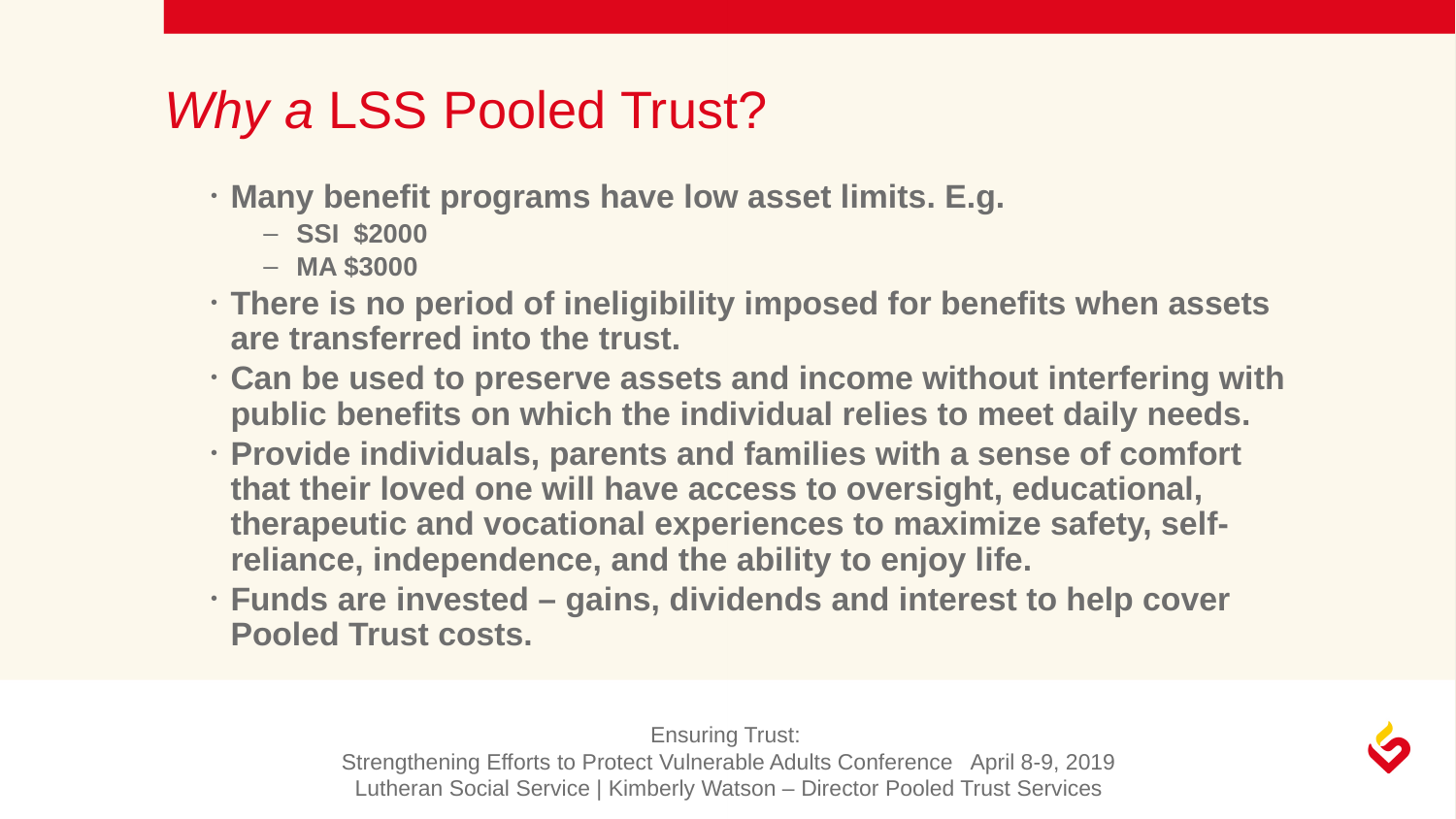

# Why a LSS Pooled Trust?
Many benefit programs have low asset limits. E.g.
SSI  $2000
MA $3000
There is no period of ineligibility imposed for benefits when assets are transferred into the trust.
Can be used to preserve assets and income without interfering with public benefits on which the individual relies to meet daily needs.
Provide individuals, parents and families with a sense of comfort that their loved one will have access to oversight, educational, therapeutic and vocational experiences to maximize safety, self-reliance, independence, and the ability to enjoy life.
Funds are invested – gains, dividends and interest to help cover Pooled Trust costs.
Ensuring Trust:
Strengthening Efforts to Protect Vulnerable Adults Conference   April 8-9, 2019
Lutheran Social Service | Kimberly Watson – Director Pooled Trust Services